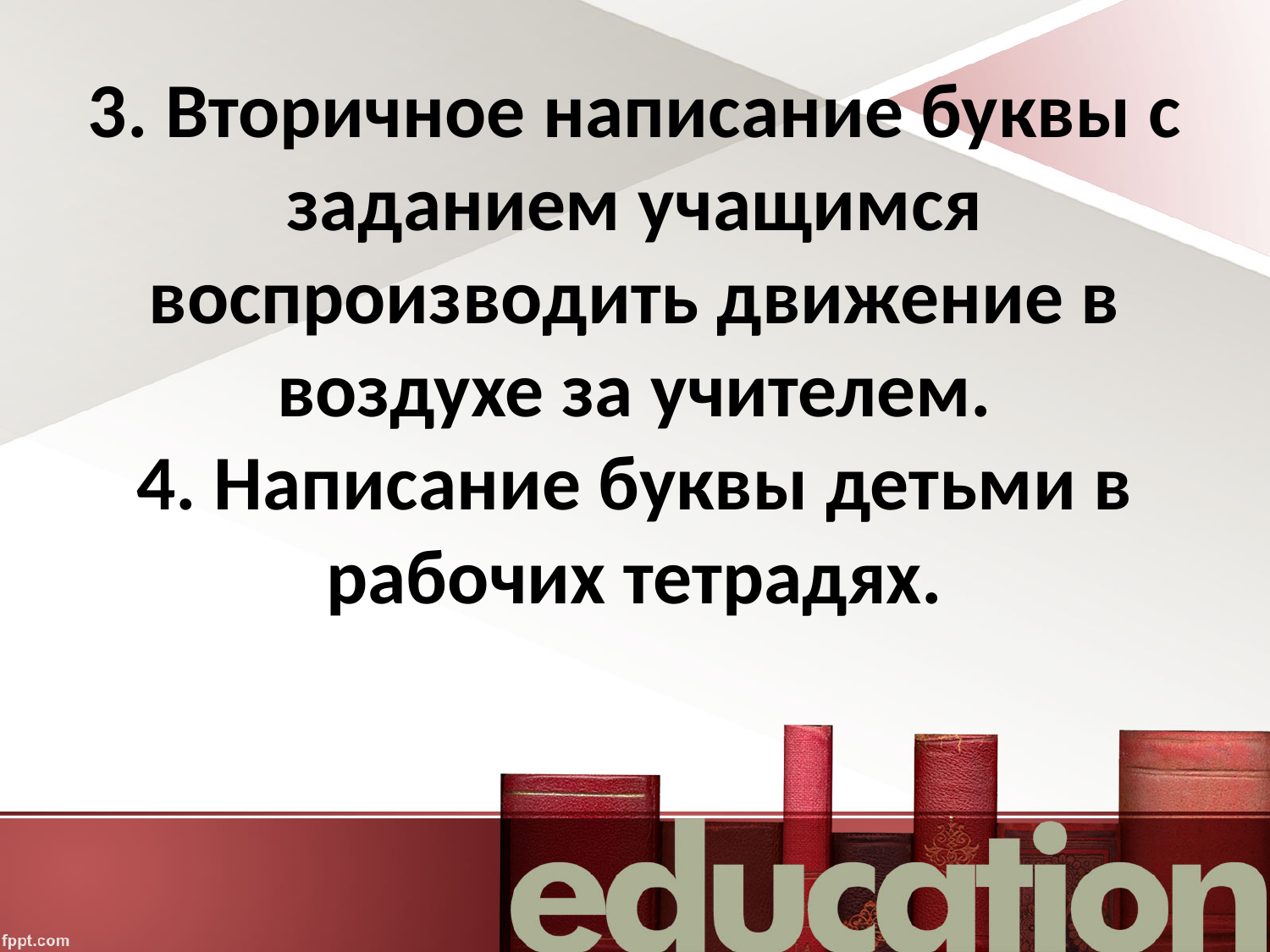

# 3. Вторичное написание буквы с заданием учащимся воспроизводить движение в воздухе за учителем. 4. Написание буквы детьми в рабочих тетрадях.